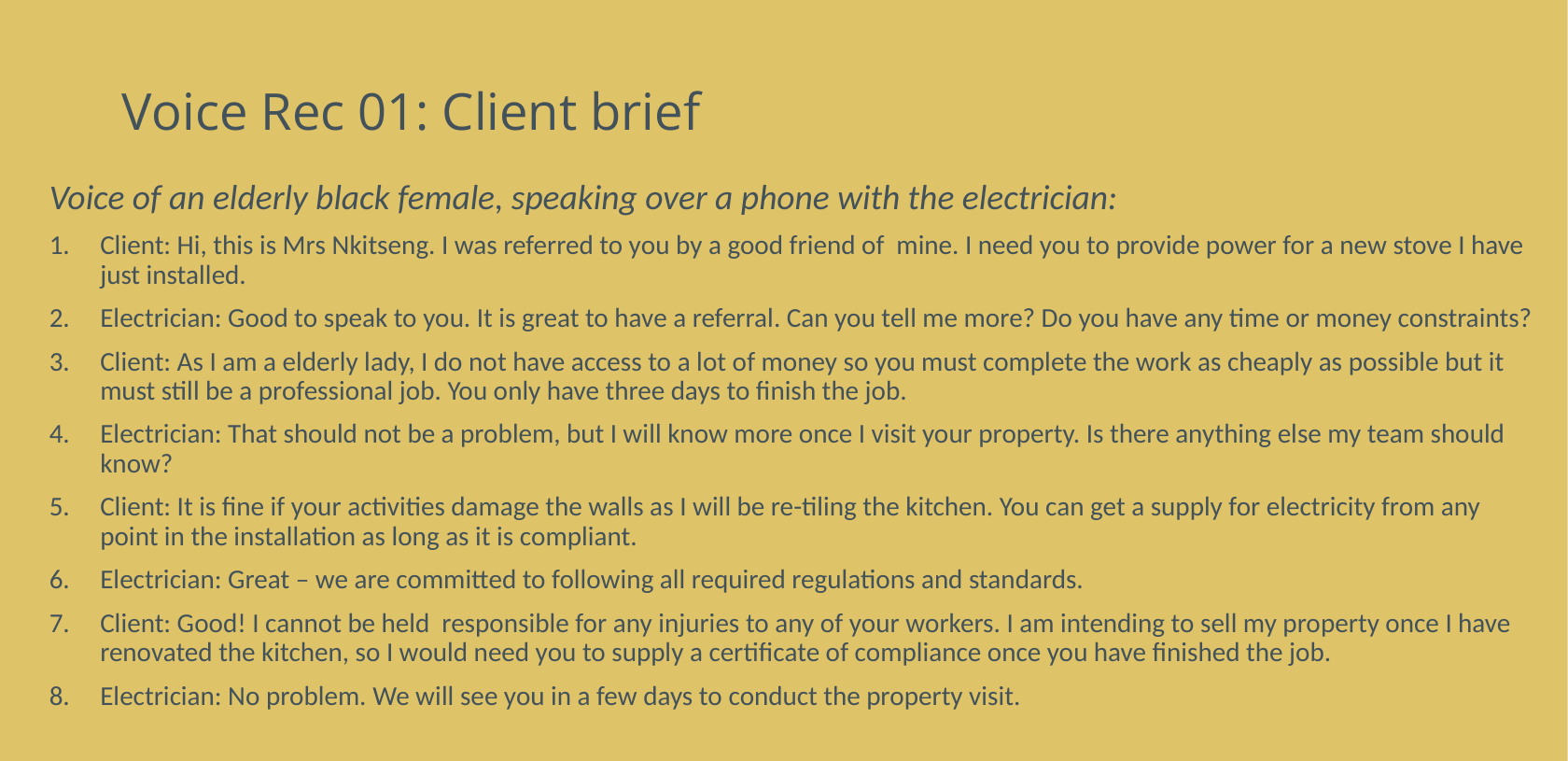

# Voice Rec 01: Client brief
Voice of an elderly black female, speaking over a phone with the electrician:
Client: Hi, this is Mrs Nkitseng. I was referred to you by a good friend of  mine. I need you to provide power for a new stove I have just installed.
Electrician: Good to speak to you. It is great to have a referral. Can you tell me more? Do you have any time or money constraints?
Client: As I am a elderly lady, I do not have access to a lot of money so you must complete the work as cheaply as possible but it must still be a professional job. You only have three days to finish the job.
Electrician: That should not be a problem, but I will know more once I visit your property. Is there anything else my team should know?
Client: It is fine if your activities damage the walls as I will be re-tiling the kitchen. You can get a supply for electricity from any point in the installation as long as it is compliant.
Electrician: Great – we are committed to following all required regulations and standards.
Client: Good! I cannot be held  responsible for any injuries to any of your workers. I am intending to sell my property once I have renovated the kitchen, so I would need you to supply a certificate of compliance once you have finished the job.
Electrician: No problem. We will see you in a few days to conduct the property visit.